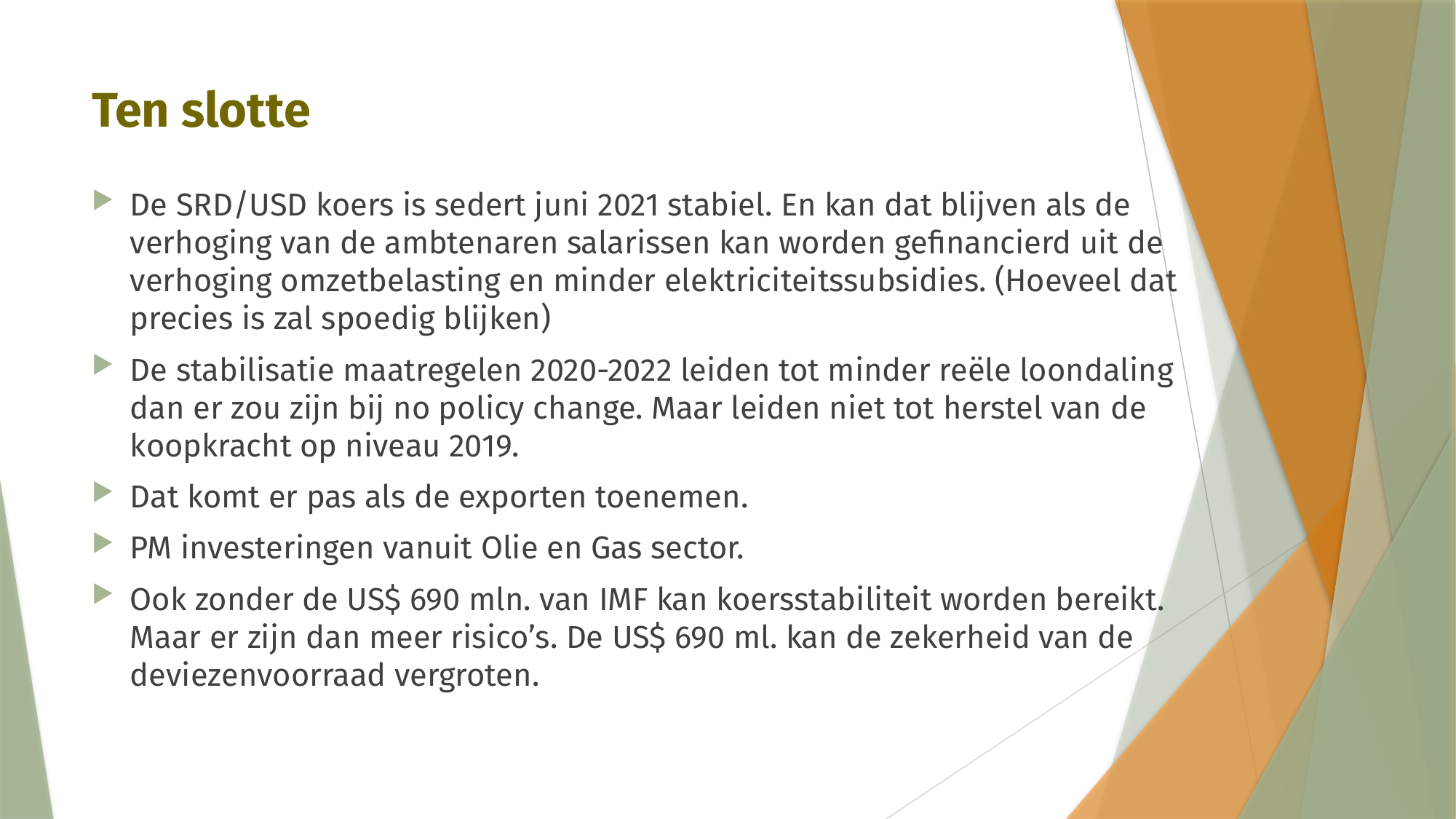

# Ten slotte
De SRD/USD koers is sedert juni 2021 stabiel. En kan dat blijven als de verhoging van de ambtenaren salarissen kan worden gefinancierd uit de verhoging omzetbelasting en minder elektriciteitssubsidies. (Hoeveel dat precies is zal spoedig blijken)
De stabilisatie maatregelen 2020-2022 leiden tot minder reële loondaling dan er zou zijn bij no policy change. Maar leiden niet tot herstel van de koopkracht op niveau 2019.
Dat komt er pas als de exporten toenemen.
PM investeringen vanuit Olie en Gas sector.
Ook zonder de US$ 690 mln. van IMF kan koersstabiliteit worden bereikt.  Maar er zijn dan meer risico’s. De US$ 690 ml. kan de zekerheid van de deviezenvoorraad vergroten.